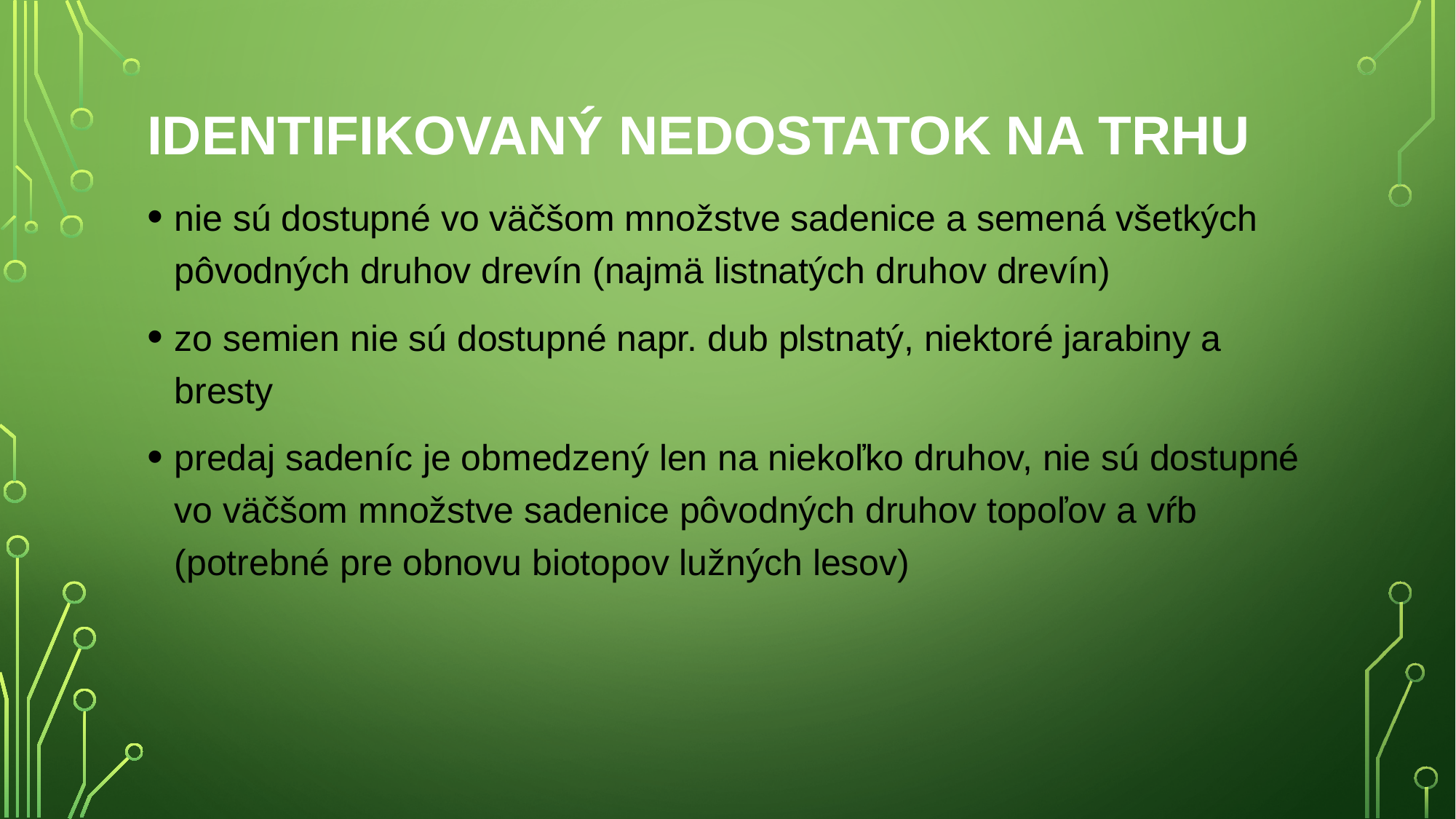

# Identifikovaný nedostatok na trhu
nie sú dostupné vo väčšom množstve sadenice a semená všetkých pôvodných druhov drevín (najmä listnatých druhov drevín)
zo semien nie sú dostupné napr. dub plstnatý, niektoré jarabiny a bresty
predaj sadeníc je obmedzený len na niekoľko druhov, nie sú dostupné vo väčšom množstve sadenice pôvodných druhov topoľov a vŕb (potrebné pre obnovu biotopov lužných lesov)